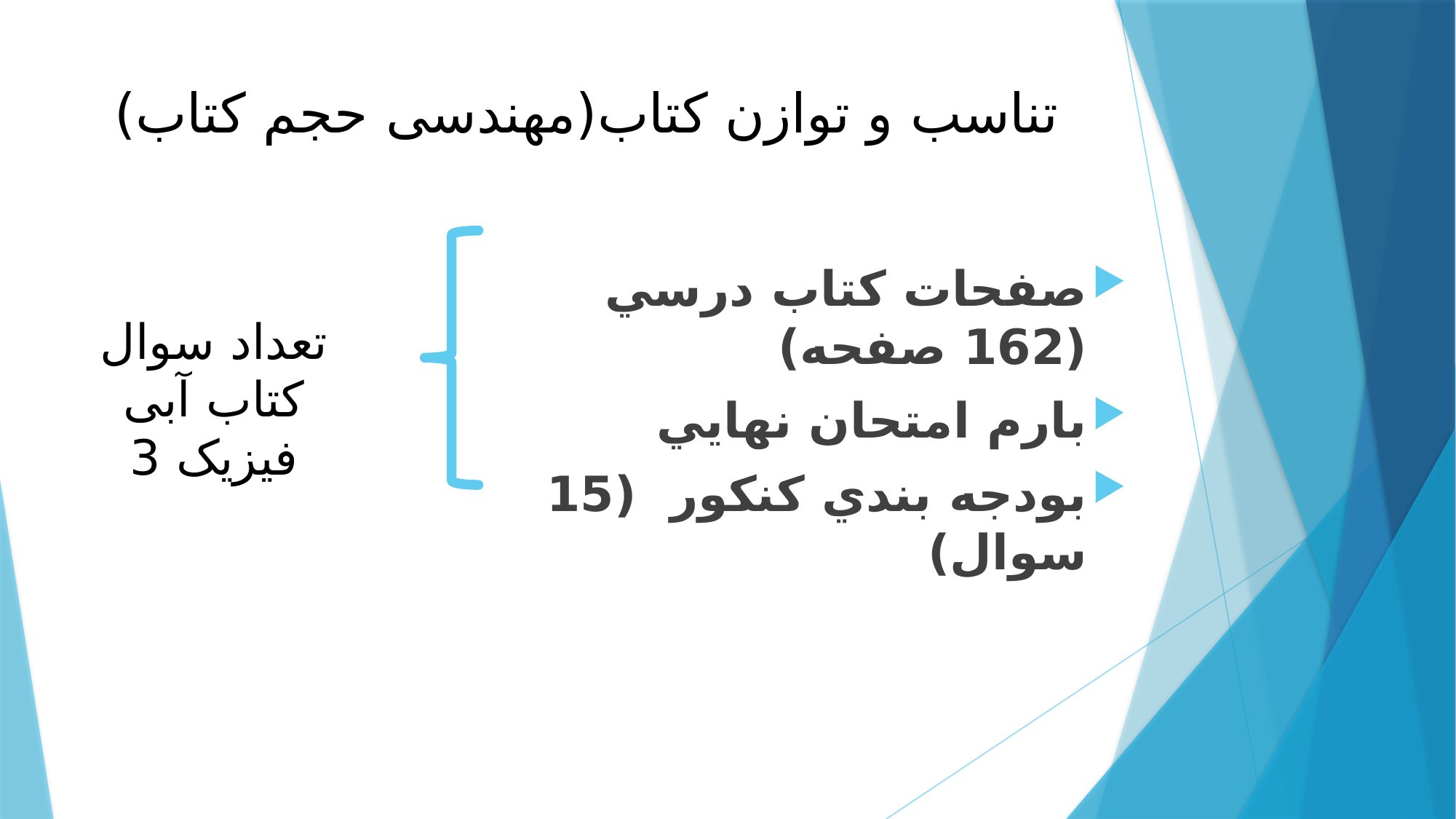

# تناسب و توازن کتاب(مهندسی حجم کتاب)

صفحات كتاب درسي (162 صفحه)
بارم امتحان نهايي
بودجه بندي كنكور  (15 سوال)

تعداد سوال کتاب آبی فیزیک 3